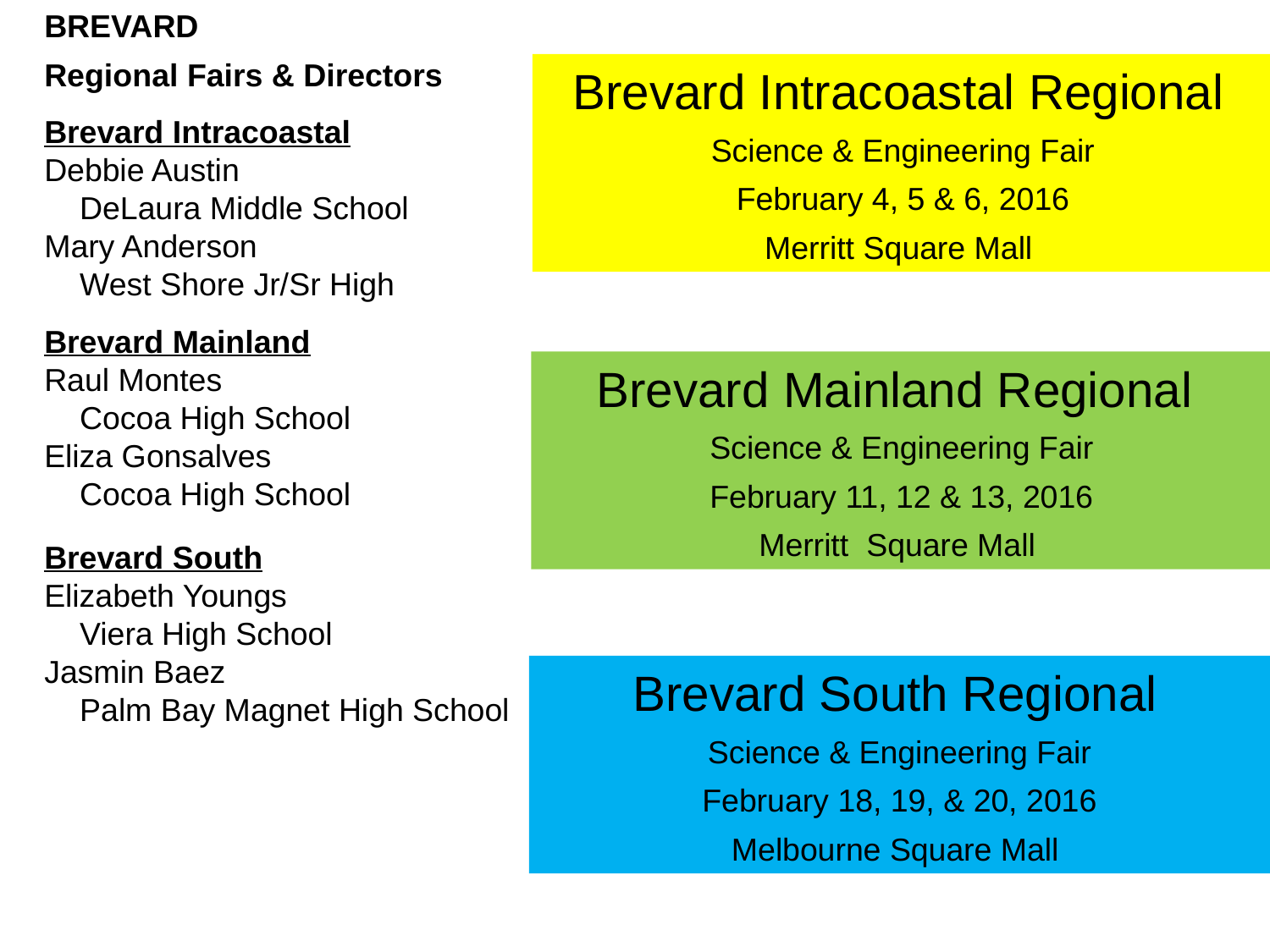

BREVARD
Regional Fairs & Directors
Brevard Intracoastal Regional
Science & Engineering Fair
February 4, 5 & 6, 2016
Merritt Square Mall
Brevard Intracoastal
Debbie Austin
    DeLaura Middle School
Mary Anderson
    West Shore Jr/Sr High

Brevard Mainland
Raul Montes
    Cocoa High School
Eliza Gonsalves
    Cocoa High School

Brevard South
Elizabeth Youngs
    Viera High School
Jasmin Baez
    Palm Bay Magnet High School

Brevard Mainland Regional
Science & Engineering Fair
February 11, 12 & 13, 2016
Merritt  Square Mall
Brevard South Regional
Science & Engineering Fair
February 18, 19, & 20, 2016
Melbourne Square Mall